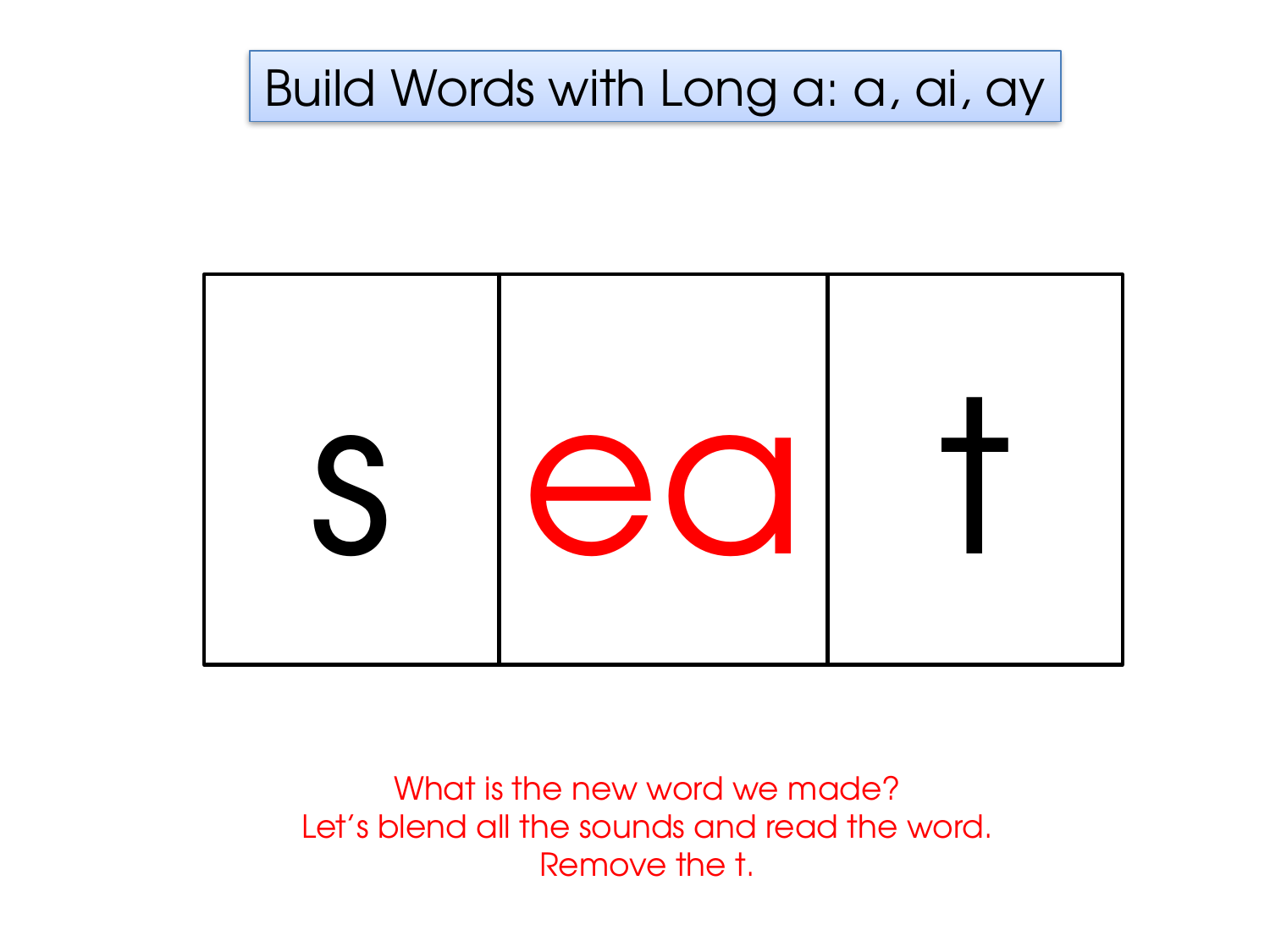

Build Words with Long a: a, ai, ay
s
ea
t
What is the new word we made?
Let’s blend all the sounds and read the word.
Remove the t.